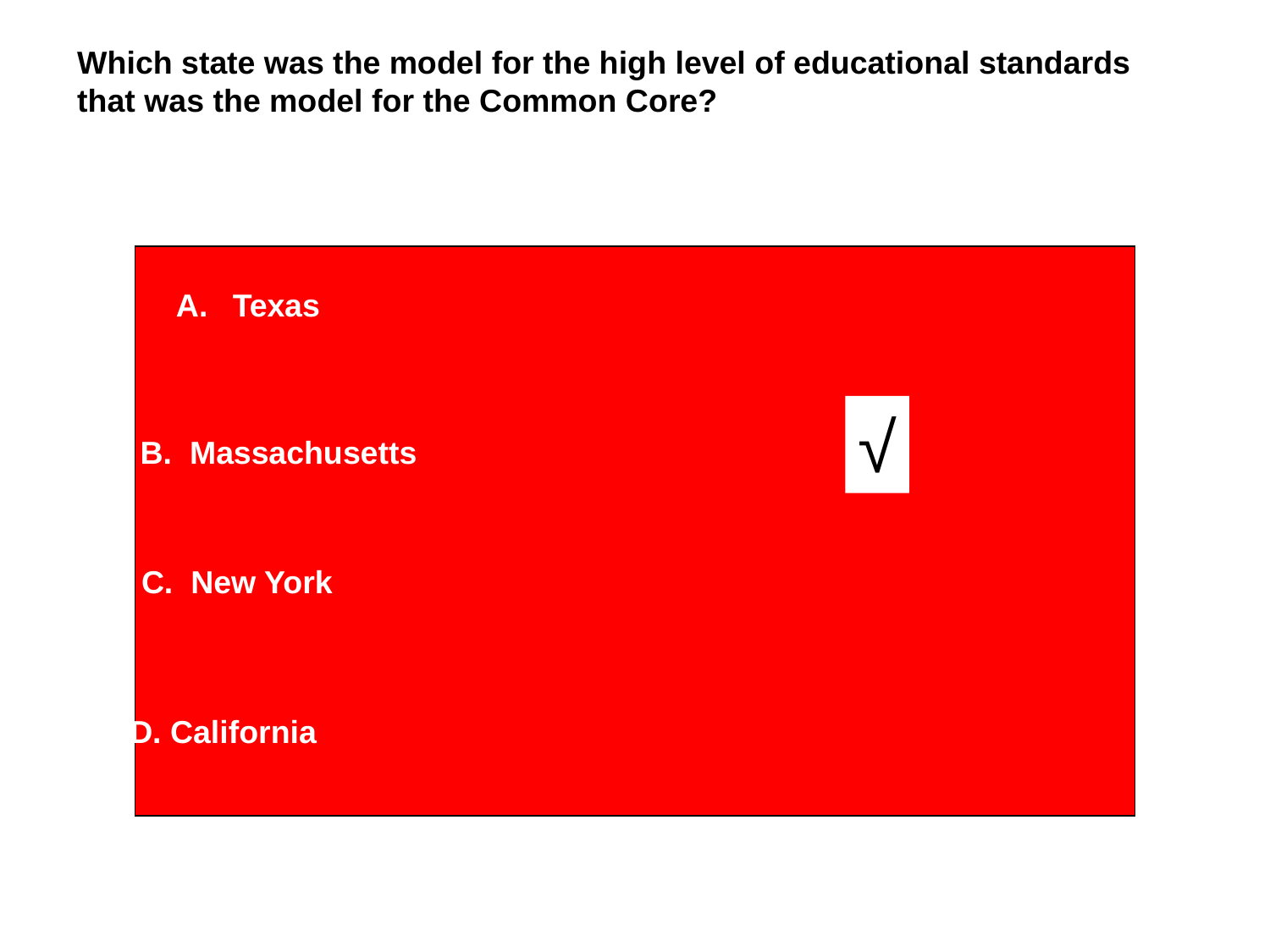

Which state was the model for the high level of educational standards
that was the model for the Common Core?

 Texas
√
B.  Massachusetts
C.  New York
D. California